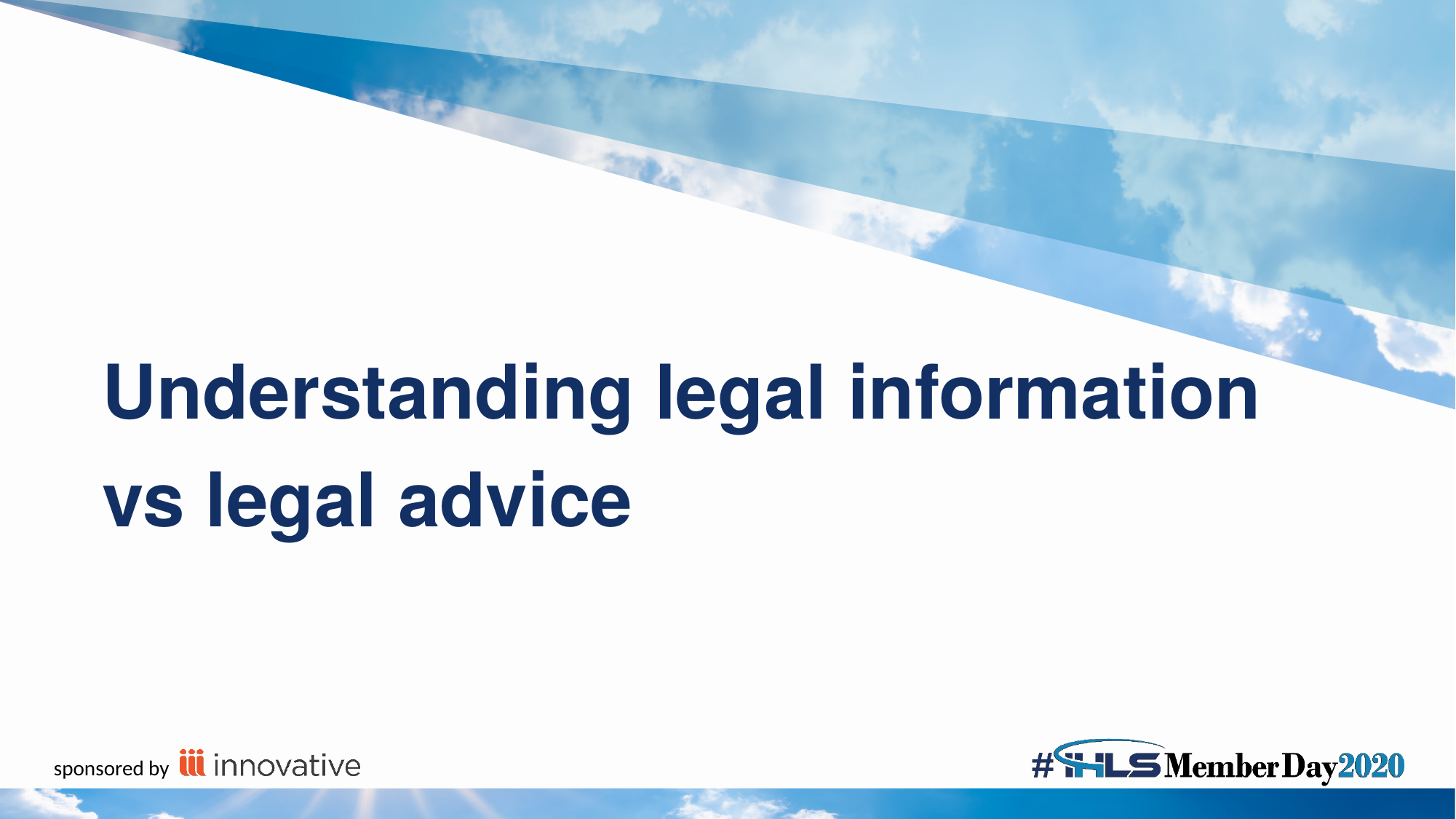

# Understanding legal information vs legal advice